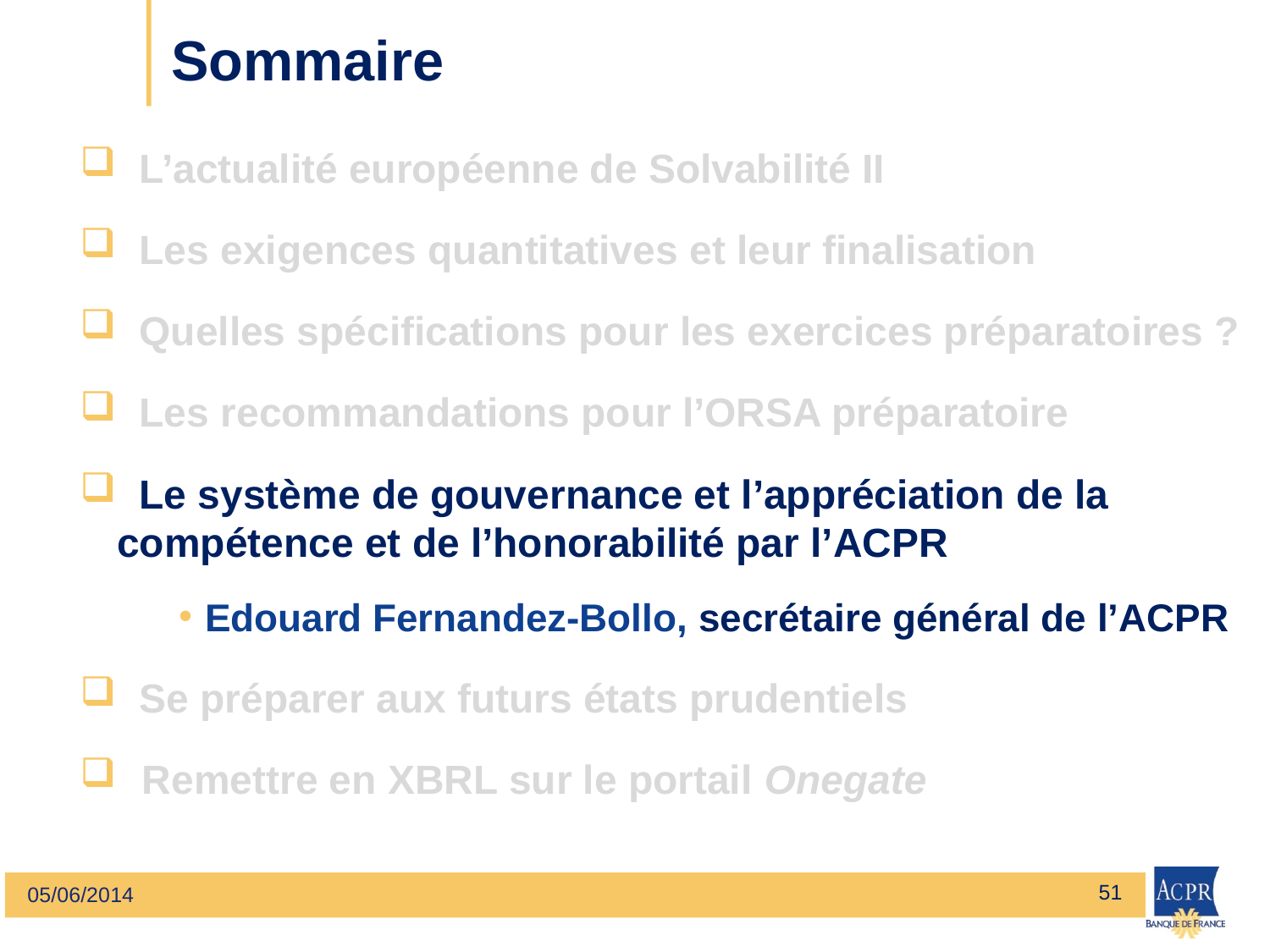

L’actualité européenne de Solvabilité II

  Les exigences quantitatives et leur finalisation

  Quelles spécifications pour les exercices préparatoires ?

  Les recommandations pour l’ORSA préparatoire

  Le système de gouvernance et l’appréciation de la   	compétence et de l’honorabilité par l’ACPR

Edouard Fernandez-Bollo, secrétaire général de l’ACPR

  Se préparer aux futurs états prudentiels

Remettre en XBRL sur le portail Onegate
51
05/06/2014